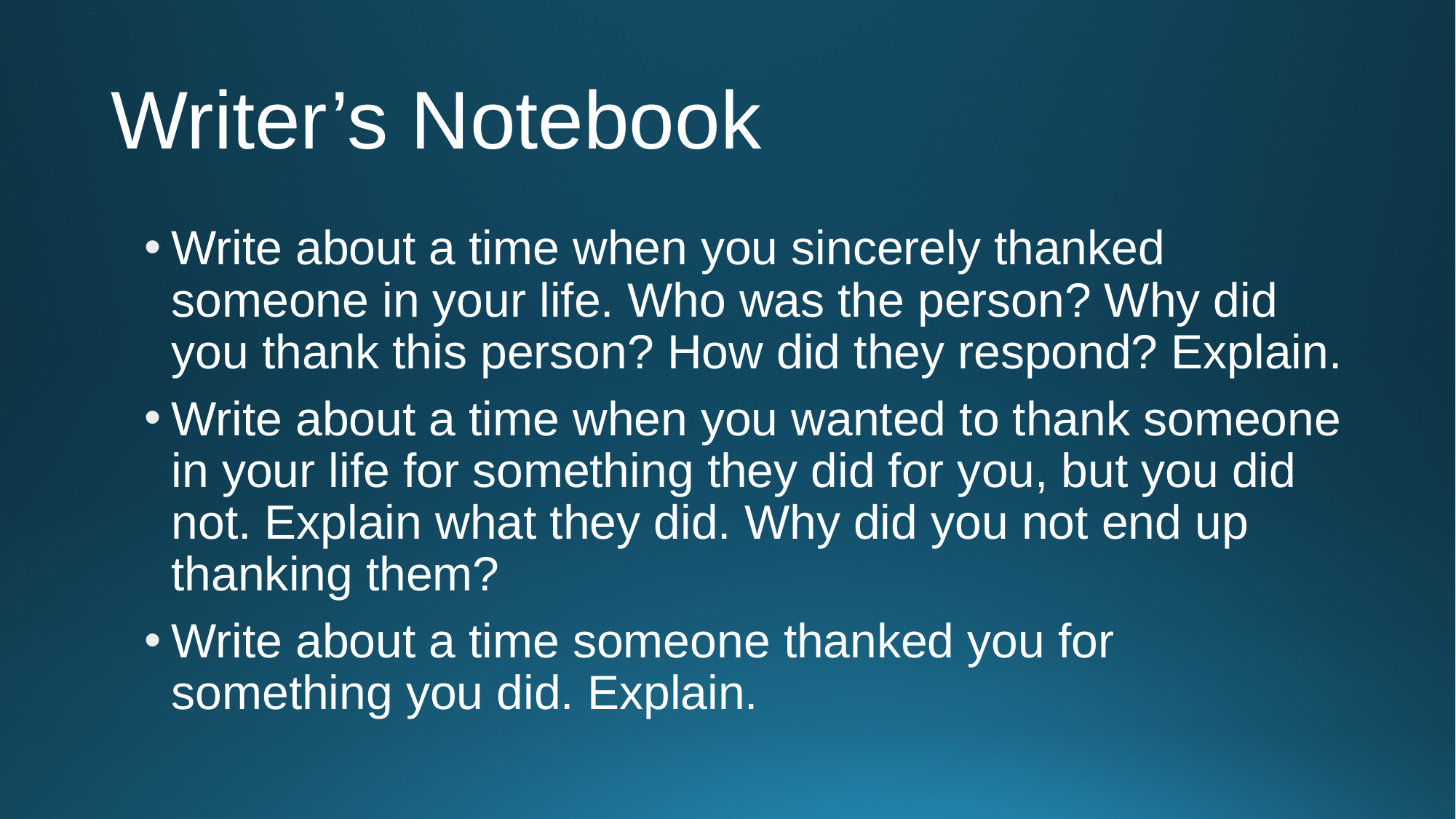

# Writer’s Notebook
Write about a time when you sincerely thanked someone in your life. Who was the person? Why did you thank this person? How did they respond? Explain.
Write about a time when you wanted to thank someone in your life for something they did for you, but you did not. Explain what they did. Why did you not end up thanking them?
Write about a time someone thanked you for something you did. Explain.